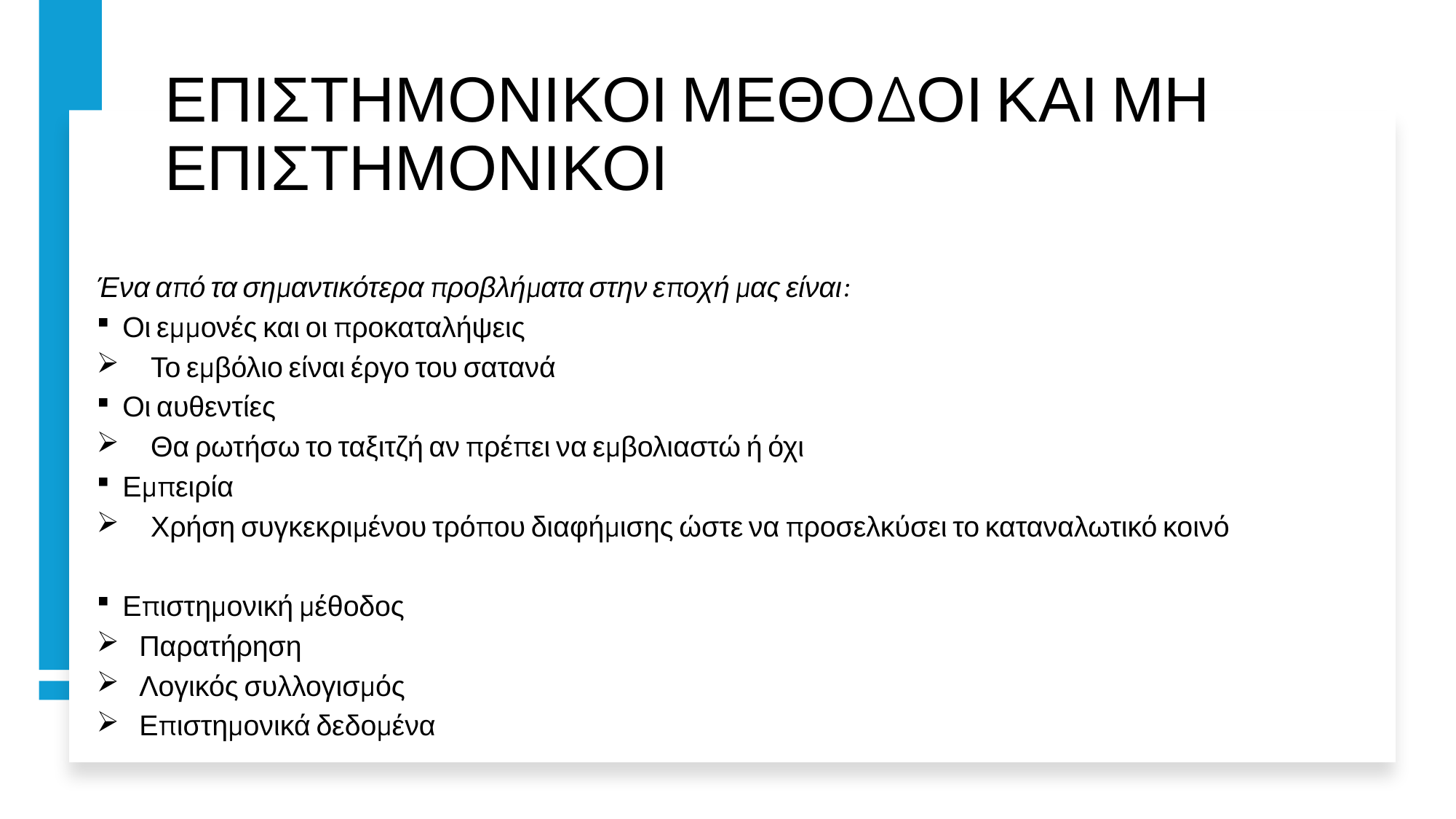

# ΕΠΙΣΤΗΜΟΝΙΚΟΙ ΜΕΘΟΔΟΙ ΚΑΙ ΜΗ ΕΠΙΣΤΗΜΟΝΙΚΟΙ

Ένα από τα σημαντικότερα προβλήματα στην εποχή μας είναι:
Οι εμμονές και οι προκαταλήψεις
     Το εμβόλιο είναι έργο του σατανά
Οι αυθεντίες
     Θα ρωτήσω το ταξιτζή αν πρέπει να εμβολιαστώ ή όχι
Εμπειρία
     Χρήση συγκεκριμένου τρόπου διαφήμισης ώστε να προσελκύσει το καταναλωτικό κοινό

Επιστημονική μέθοδος
   Παρατήρηση
   Λογικός συλλογισμός
   Επιστημονικά δεδομένα